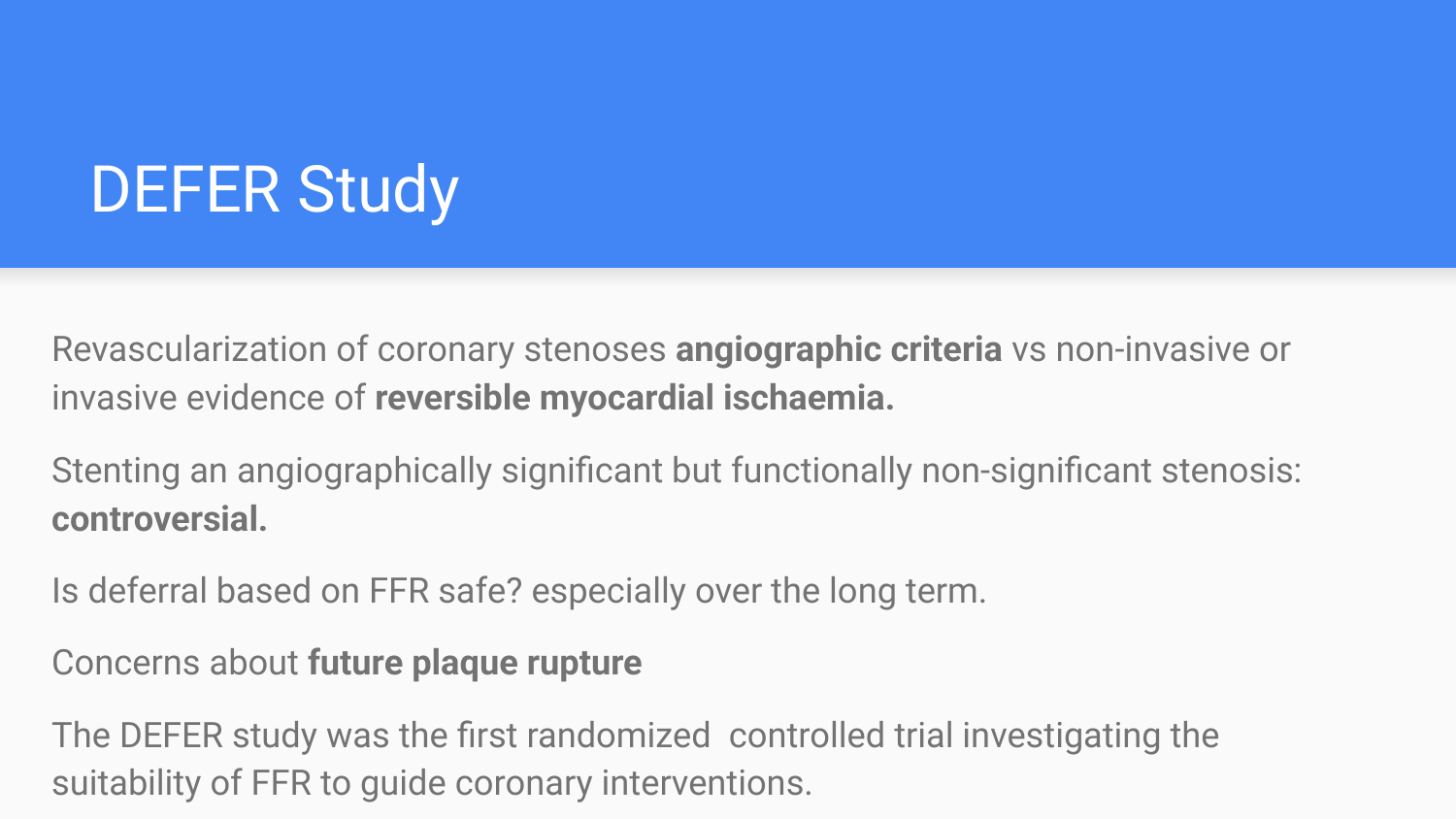

# DEFER Study
Revascularization of coronary stenoses angiographic criteria vs non-invasive or invasive evidence of reversible myocardial ischaemia.
Stenting an angiographically significant but functionally non-significant stenosis: controversial.
Is deferral based on FFR safe? especially over the long term.
Concerns about future plaque rupture
The DEFER study was the first randomized  controlled trial investigating the suitability of FFR to guide coronary interventions.